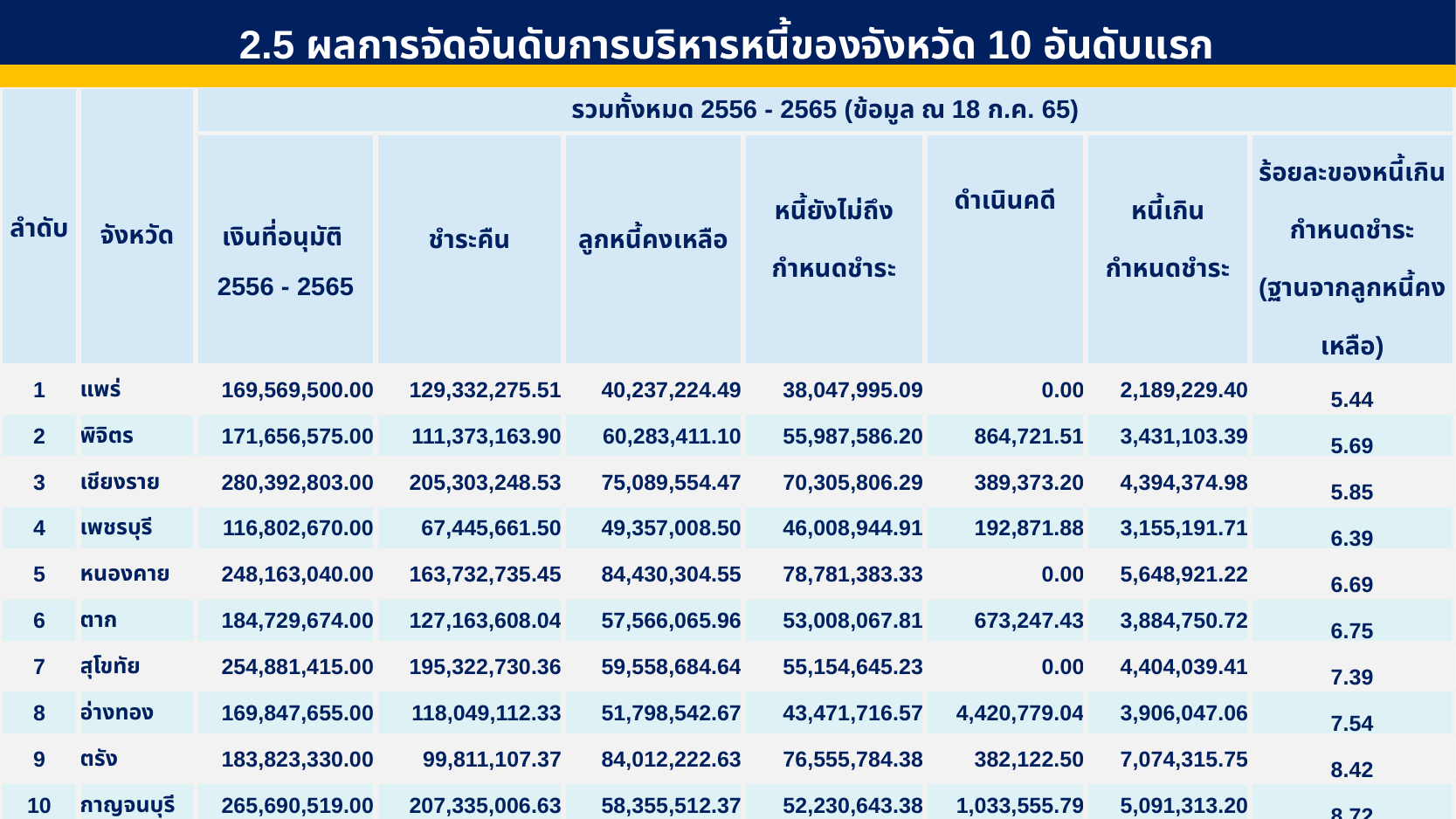

2.5 ผลการจัดอันดับการบริหารหนี้ของจังหวัด 10 อันดับแรก

| ลำดับ | จังหวัด | รวมทั้งหมด 2556 - 2565 (ข้อมูล ณ 18 ก.ค. 65) |  |  |  |  |  |  |
| --- | --- | --- | --- | --- | --- | --- | --- | --- |
|  |  | เงินที่อนุมัติ 2556 - 2565 | ชำระคืน | ลูกหนี้คงเหลือ | หนี้ยังไม่ถึง กำหนดชำระ | ดำเนินคดี | หนี้เกิน กำหนดชำระ | ร้อยละของหนี้เกิน กำหนดชำระ (ฐานจากลูกหนี้คงเหลือ) |
| 1 | แพร่ | 169,569,500.00 | 129,332,275.51 | 40,237,224.49 | 38,047,995.09 | 0.00 | 2,189,229.40 | 5.44 |
| 2 | พิจิตร | 171,656,575.00 | 111,373,163.90 | 60,283,411.10 | 55,987,586.20 | 864,721.51 | 3,431,103.39 | 5.69 |
| 3 | เชียงราย | 280,392,803.00 | 205,303,248.53 | 75,089,554.47 | 70,305,806.29 | 389,373.20 | 4,394,374.98 | 5.85 |
| 4 | เพชรบุรี | 116,802,670.00 | 67,445,661.50 | 49,357,008.50 | 46,008,944.91 | 192,871.88 | 3,155,191.71 | 6.39 |
| 5 | หนองคาย | 248,163,040.00 | 163,732,735.45 | 84,430,304.55 | 78,781,383.33 | 0.00 | 5,648,921.22 | 6.69 |
| 6 | ตาก | 184,729,674.00 | 127,163,608.04 | 57,566,065.96 | 53,008,067.81 | 673,247.43 | 3,884,750.72 | 6.75 |
| 7 | สุโขทัย | 254,881,415.00 | 195,322,730.36 | 59,558,684.64 | 55,154,645.23 | 0.00 | 4,404,039.41 | 7.39 |
| 8 | อ่างทอง | 169,847,655.00 | 118,049,112.33 | 51,798,542.67 | 43,471,716.57 | 4,420,779.04 | 3,906,047.06 | 7.54 |
| 9 | ตรัง | 183,823,330.00 | 99,811,107.37 | 84,012,222.63 | 76,555,784.38 | 382,122.50 | 7,074,315.75 | 8.42 |
| 10 | กาญจนบุรี | 265,690,519.00 | 207,335,006.63 | 58,355,512.37 | 52,230,643.38 | 1,033,555.79 | 5,091,313.20 | 8.72 |